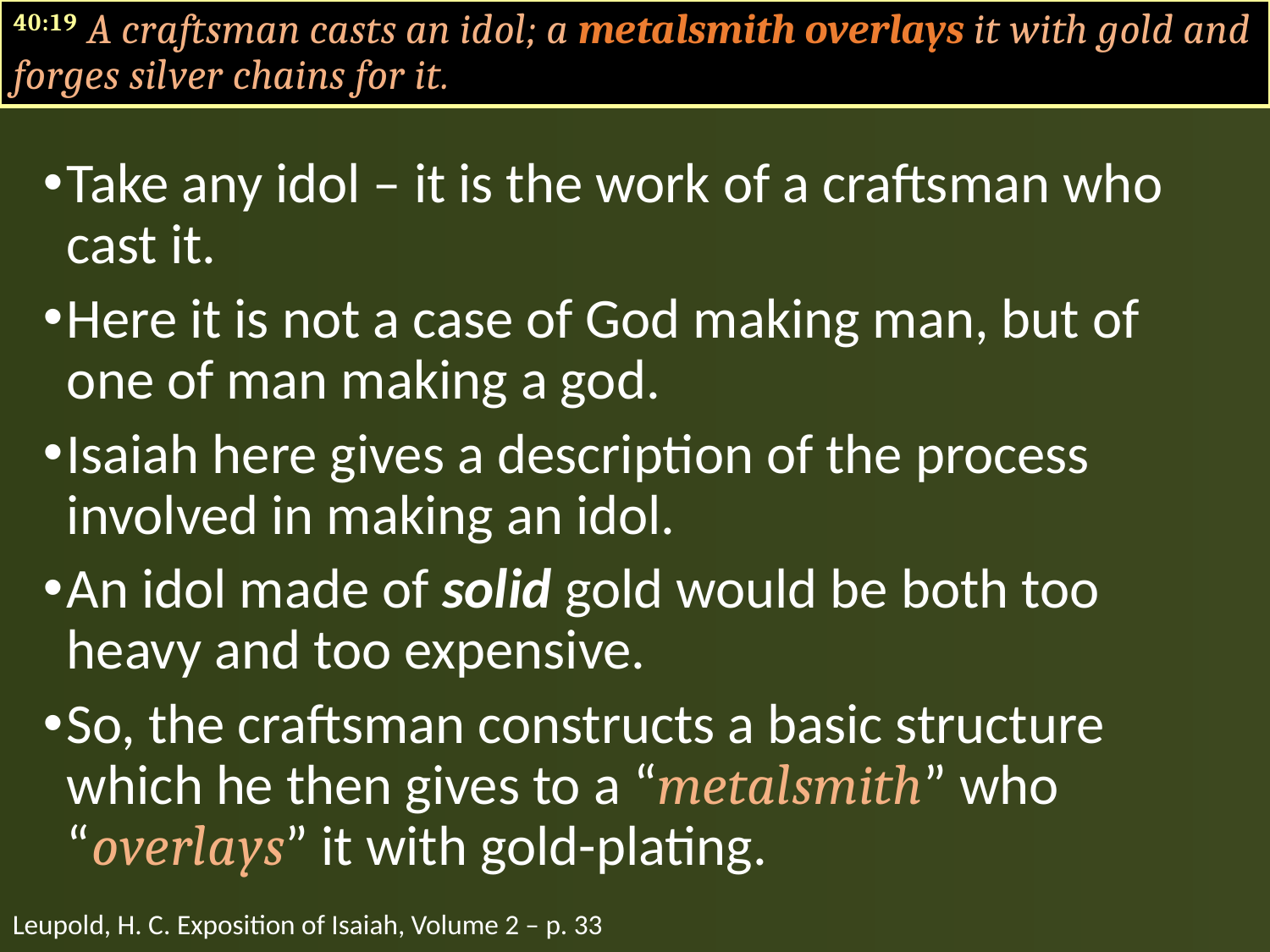

40:19 A craftsman casts an idol; a metalsmith overlays it with gold and forges silver chains for it.
Take any idol – it is the work of a craftsman who cast it.
Here it is not a case of God making man, but of one of man making a god.
Isaiah here gives a description of the process involved in making an idol.
An idol made of solid gold would be both too heavy and too expensive.
So, the craftsman constructs a basic structure which he then gives to a “metalsmith” who “overlays” it with gold-plating.
Leupold, H. C. Exposition of Isaiah, Volume 2 – p. 33